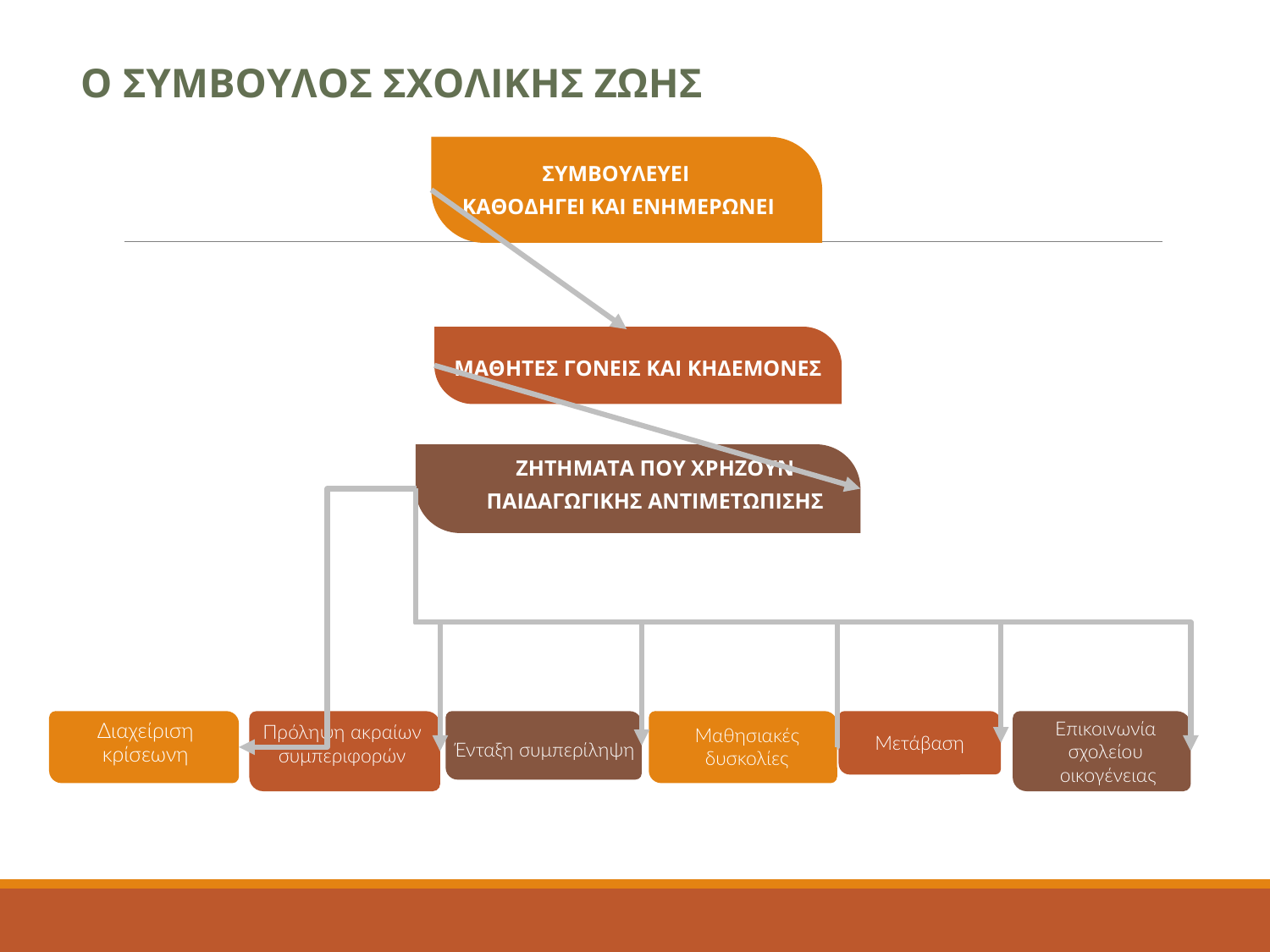

Ο ΣΥΜΒΟΥΛΟΣ ΣΧΟΛΙΚΗΣ ΖΩΗΣ

ΣΥΜΒΟΥΛΕΥΕΙ
ΚΑΘΟΔΗΓΕΙ ΚΑΙ ΕΝΗΜΕΡΩΝΕΙ

ΜΑΘΗΤΕΣ ΓΟΝΕΙΣ ΚΑΙ ΚΗΔΕΜΟΝΕΣ
ΖΗΤΗΜΑΤΑ ΠΟΥ ΧΡΗΖΟΥΝ ΠΑΙΔΑΓΩΓΙΚΗΣ ΑΝΤΙΜΕΤΩΠΙΣΗΣ

Επικοινωνία σχολείου
 οικογένειας

Διαχείριση κρίσεωνη
Πρόληψη ακραίων συμπεριφορών
Μαθησιακές δυσκολίες
Μετάβαση
Ένταξη συμπερίληψη